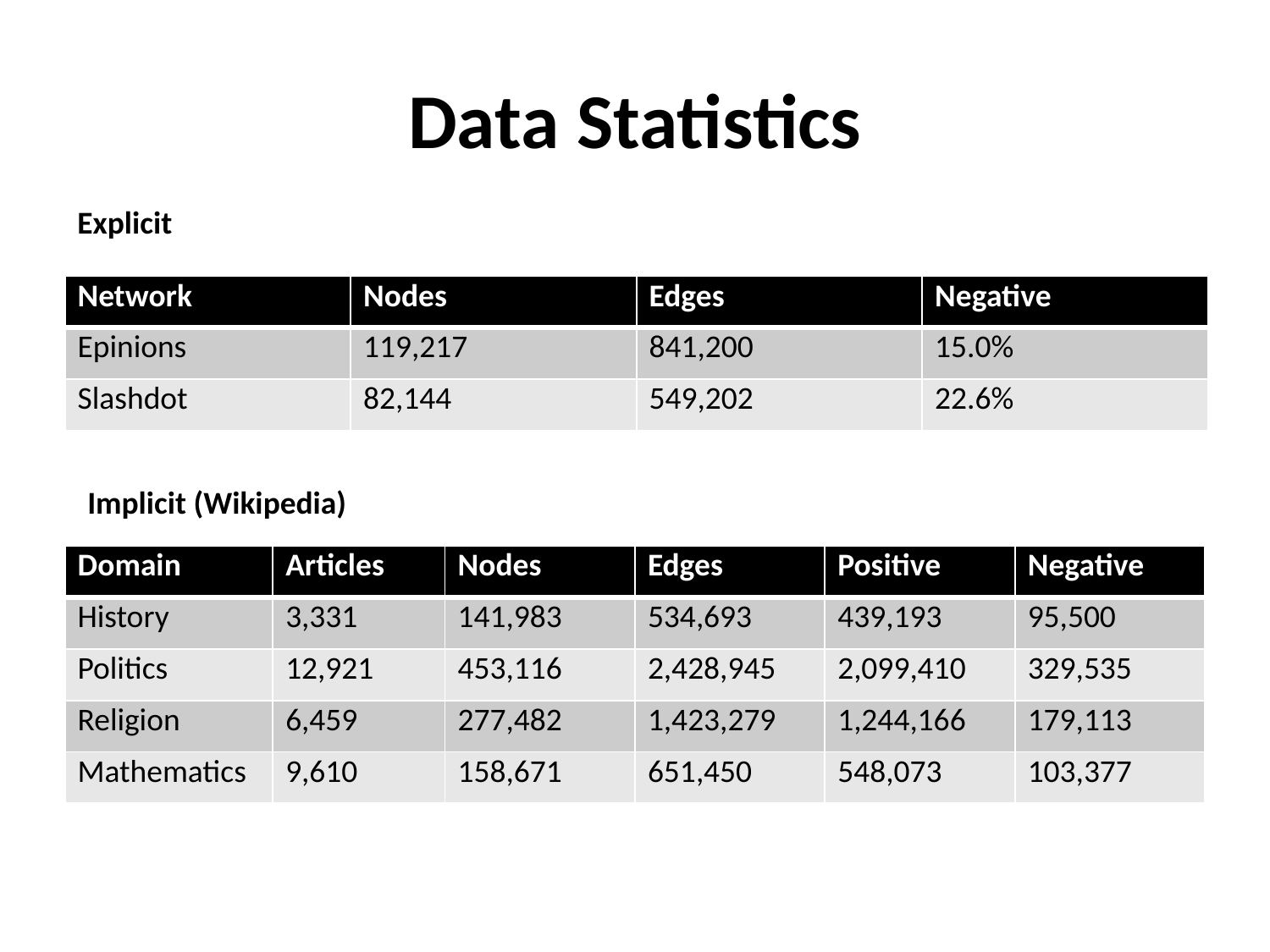

# Data Statistics
Explicit
| Network | Nodes | Edges | Negative |
| --- | --- | --- | --- |
| Epinions | 119,217 | 841,200 | 15.0% |
| Slashdot | 82,144 | 549,202 | 22.6% |
Implicit (Wikipedia)
| Domain | Articles | Nodes | Edges | Positive | Negative |
| --- | --- | --- | --- | --- | --- |
| History | 3,331 | 141,983 | 534,693 | 439,193 | 95,500 |
| Politics | 12,921 | 453,116 | 2,428,945 | 2,099,410 | 329,535 |
| Religion | 6,459 | 277,482 | 1,423,279 | 1,244,166 | 179,113 |
| Mathematics | 9,610 | 158,671 | 651,450 | 548,073 | 103,377 |